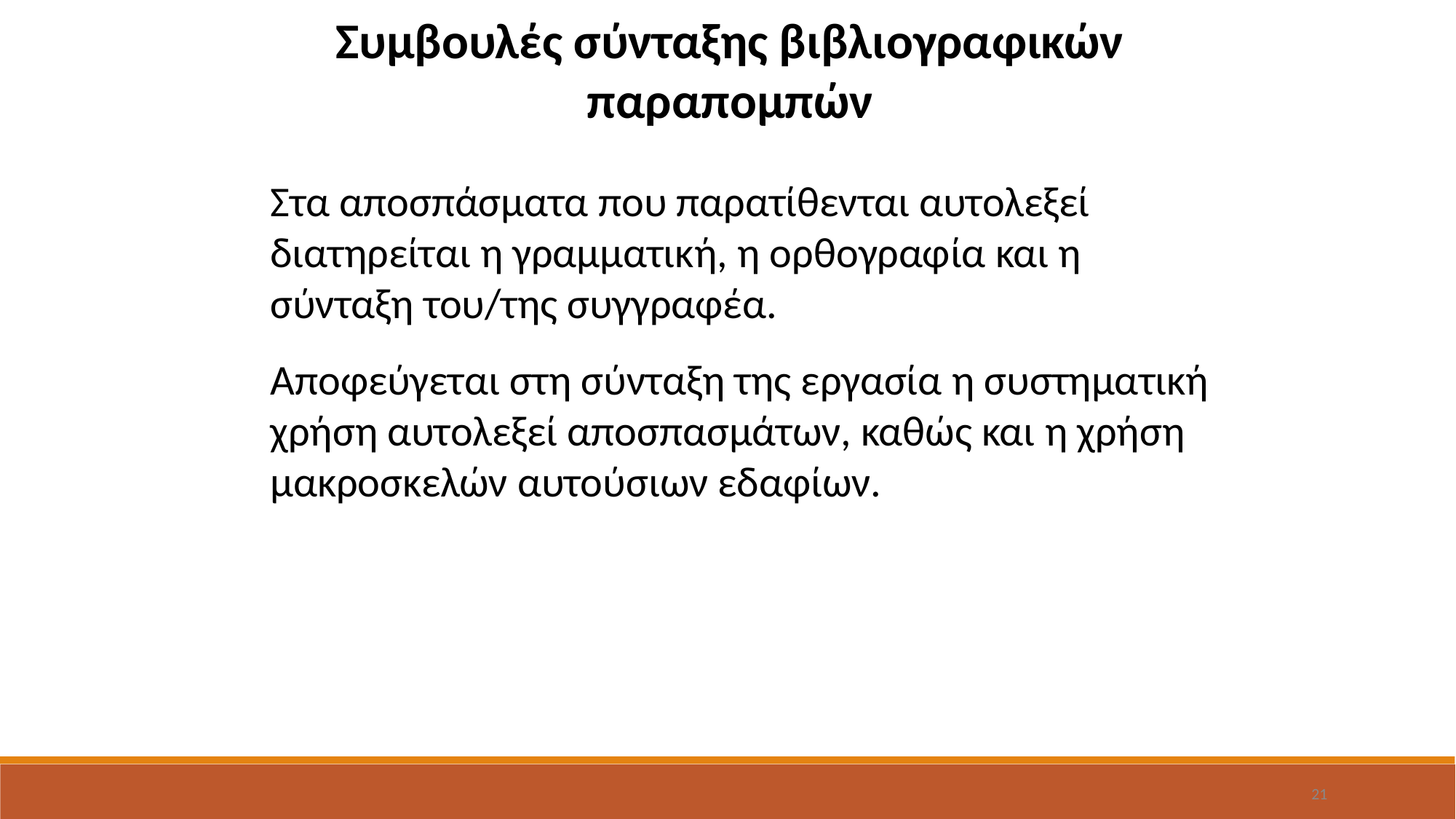

Συμβουλές σύνταξης βιβλιογραφικών παραπομπών
Στα αποσπάσματα που παρατίθενται αυτολεξεί διατηρείται η γραμματική, η ορθογραφία και η σύνταξη του/της συγγραφέα.

Αποφεύγεται στη σύνταξη της εργασία η συστηματική χρήση αυτολεξεί αποσπασμάτων, καθώς και η χρήση μακροσκελών αυτούσιων εδαφίων.
21